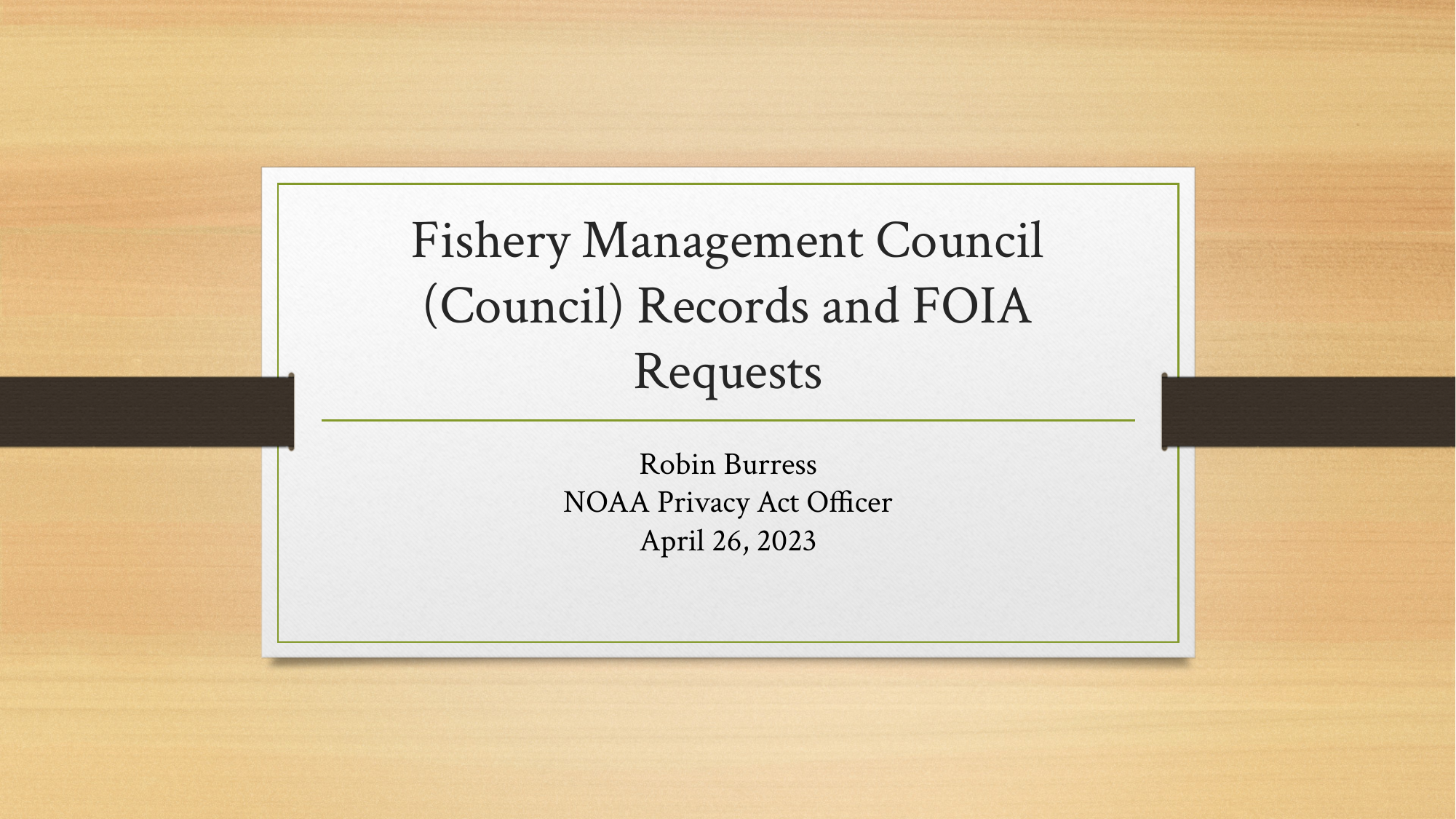

# Fishery Management Council (Council) Records and FOIA Requests
Robin Burress
NOAA Privacy Act Officer
April 26, 2023